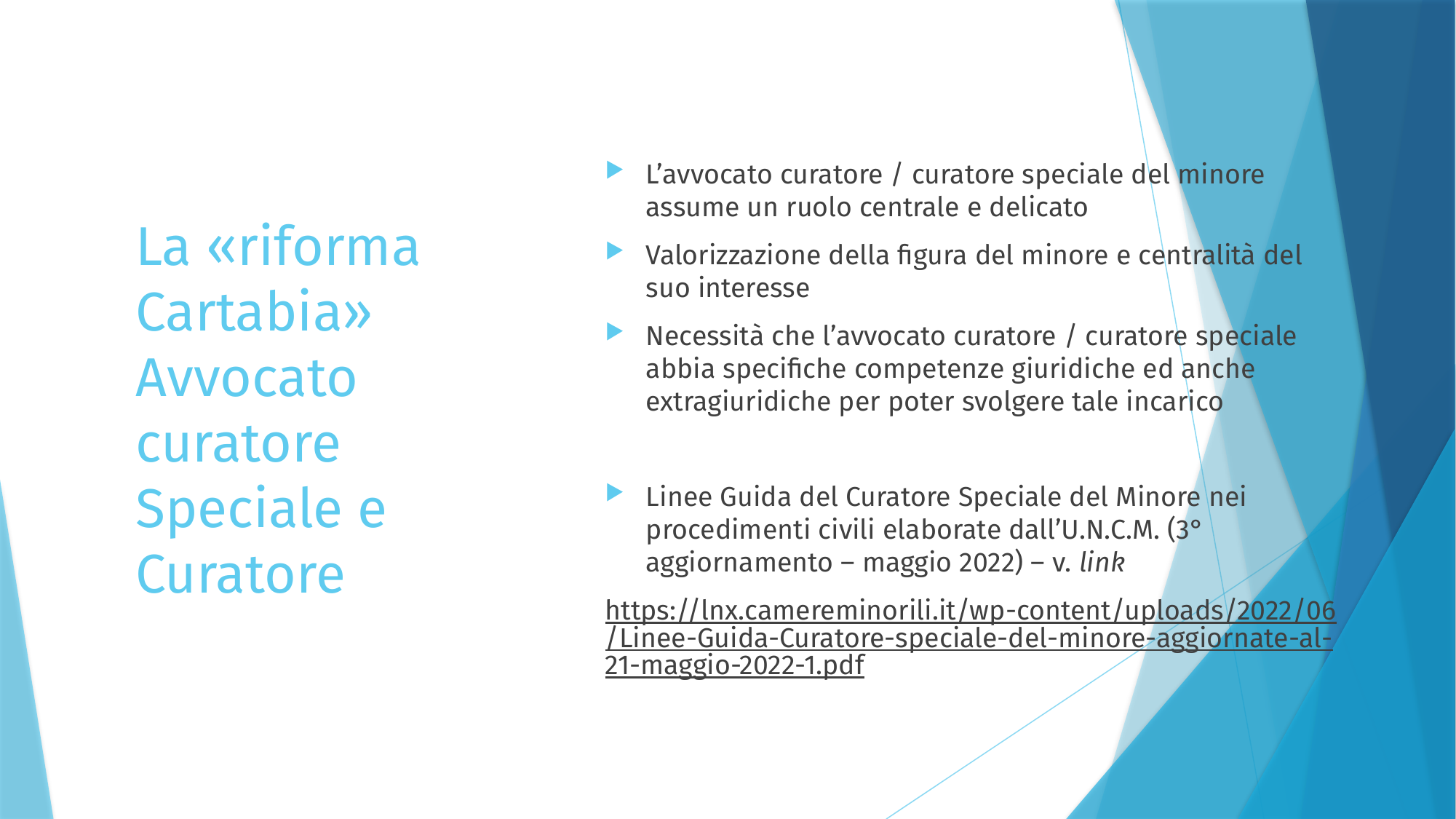

L’avvocato curatore / curatore speciale del minore assume un ruolo centrale e delicato
Valorizzazione della figura del minore e centralità del suo interesse
Necessità che l’avvocato curatore / curatore speciale abbia specifiche competenze giuridiche ed anche extragiuridiche per poter svolgere tale incarico

Linee Guida del Curatore Speciale del Minore nei procedimenti civili elaborate dall’U.N.C.M. (3° aggiornamento – maggio 2022) – v. link
https://lnx.camereminorili.it/wp-content/uploads/2022/06/Linee-Guida-Curatore-speciale-del-minore-aggiornate-al-21-maggio-2022-1.pdf
# La «riforma Cartabia» Avvocato curatore Speciale e Curatore